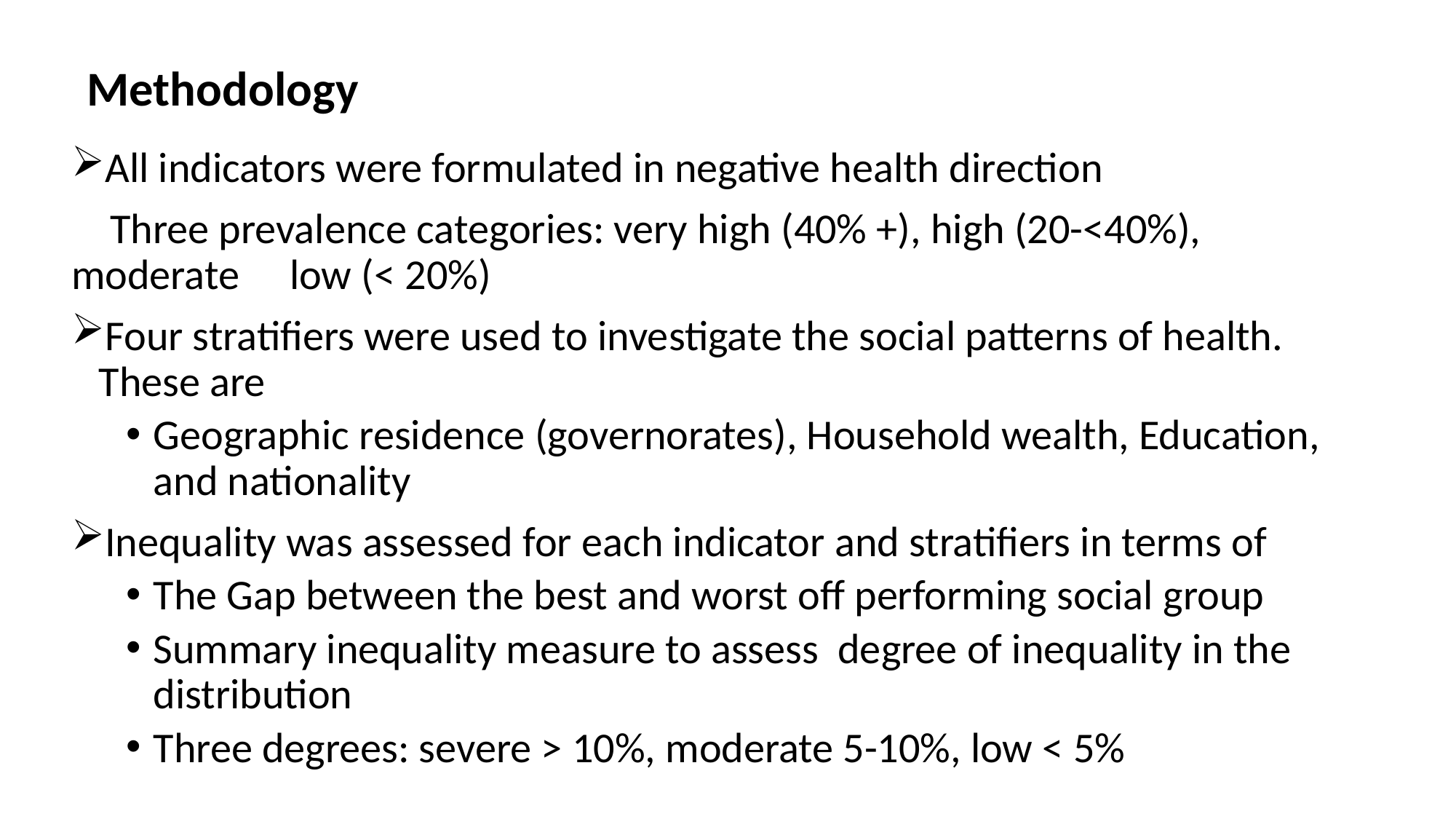

# Methodology
All indicators were formulated in negative health direction
    Three prevalence categories: very high (40% +), high (20-<40%),  moderate 	low (< 20%)
Four stratifiers were used to investigate the social patterns of health. These are
Geographic residence (governorates), Household wealth, Education, and nationality
Inequality was assessed for each indicator and stratifiers in terms of
The Gap between the best and worst off performing social group
Summary inequality measure to assess  degree of inequality in the distribution
Three degrees: severe > 10%, moderate 5-10%, low < 5%